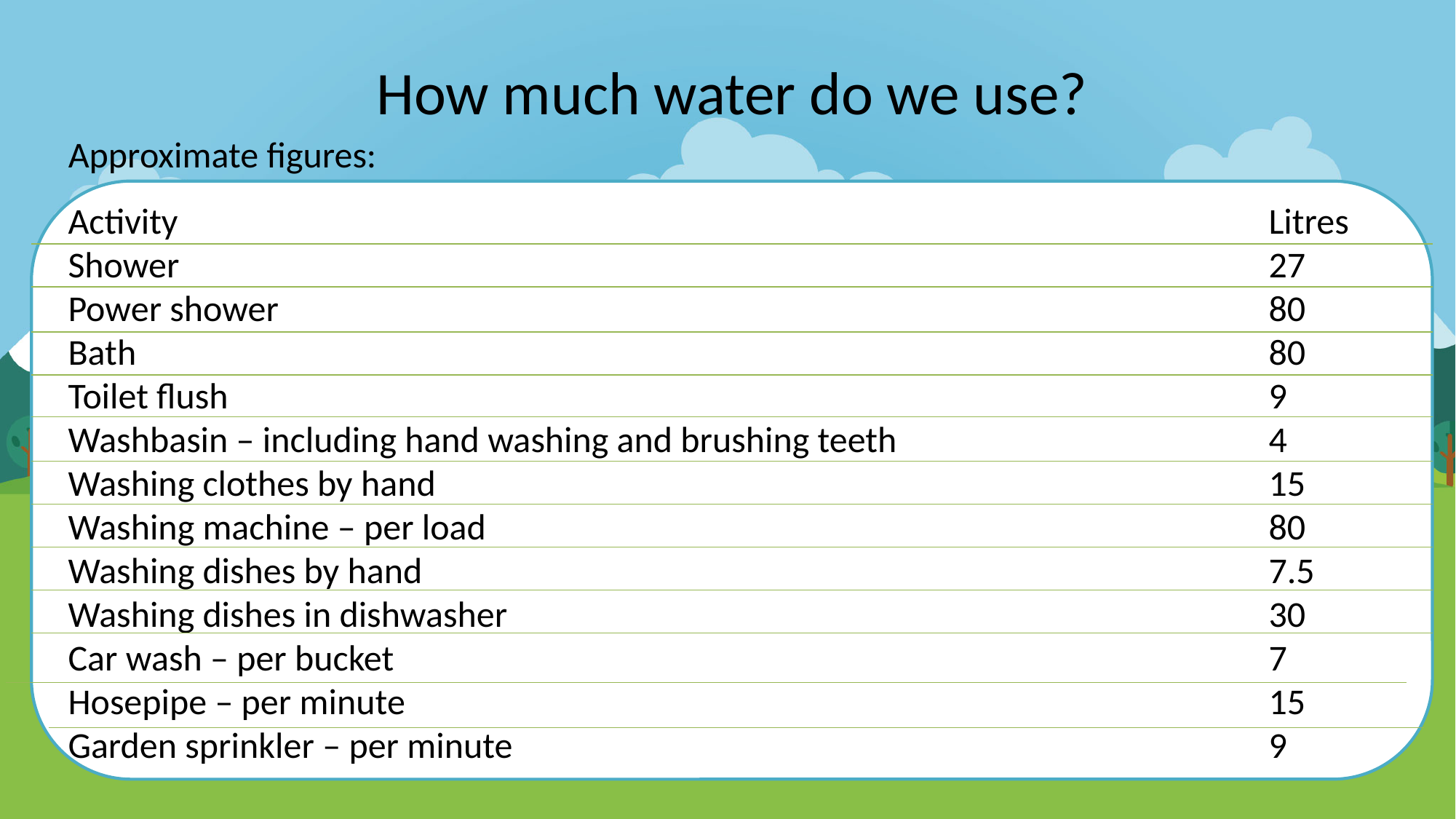

How much water do we use?
Approximate figures:

Activity										Litres
Shower										27
Power shower										80
Bath											80
Toilet flush										9
Washbasin – including hand washing and brushing teeth				4
Washing clothes by hand								15
Washing machine – per load								80
Washing dishes by hand								7.5
Washing dishes in dishwasher							30
Car wash – per bucket									7
Hosepipe – per minute								15
Garden sprinkler – per minute							9